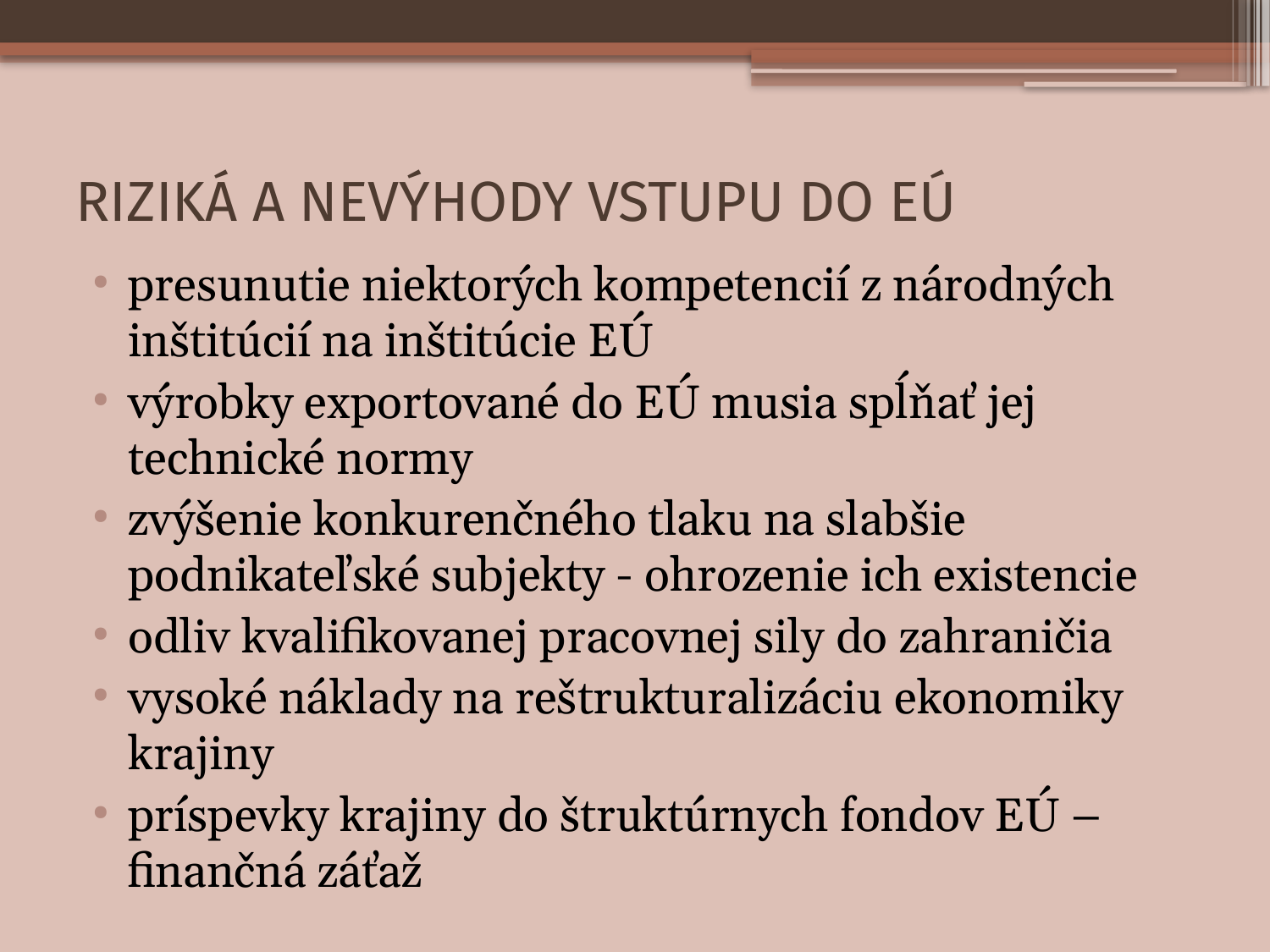

# RIZIKÁ A NEVÝHODY VSTUPU DO EÚ
presunutie niektorých kompetencií z národných inštitúcií na inštitúcie EÚ
výrobky exportované do EÚ musia spĺňať jej technické normy
zvýšenie konkurenčného tlaku na slabšie podnikateľské subjekty - ohrozenie ich existencie
odliv kvalifikovanej pracovnej sily do zahraničia
vysoké náklady na reštrukturalizáciu ekonomiky krajiny
príspevky krajiny do štruktúrnych fondov EÚ – finančná záťaž